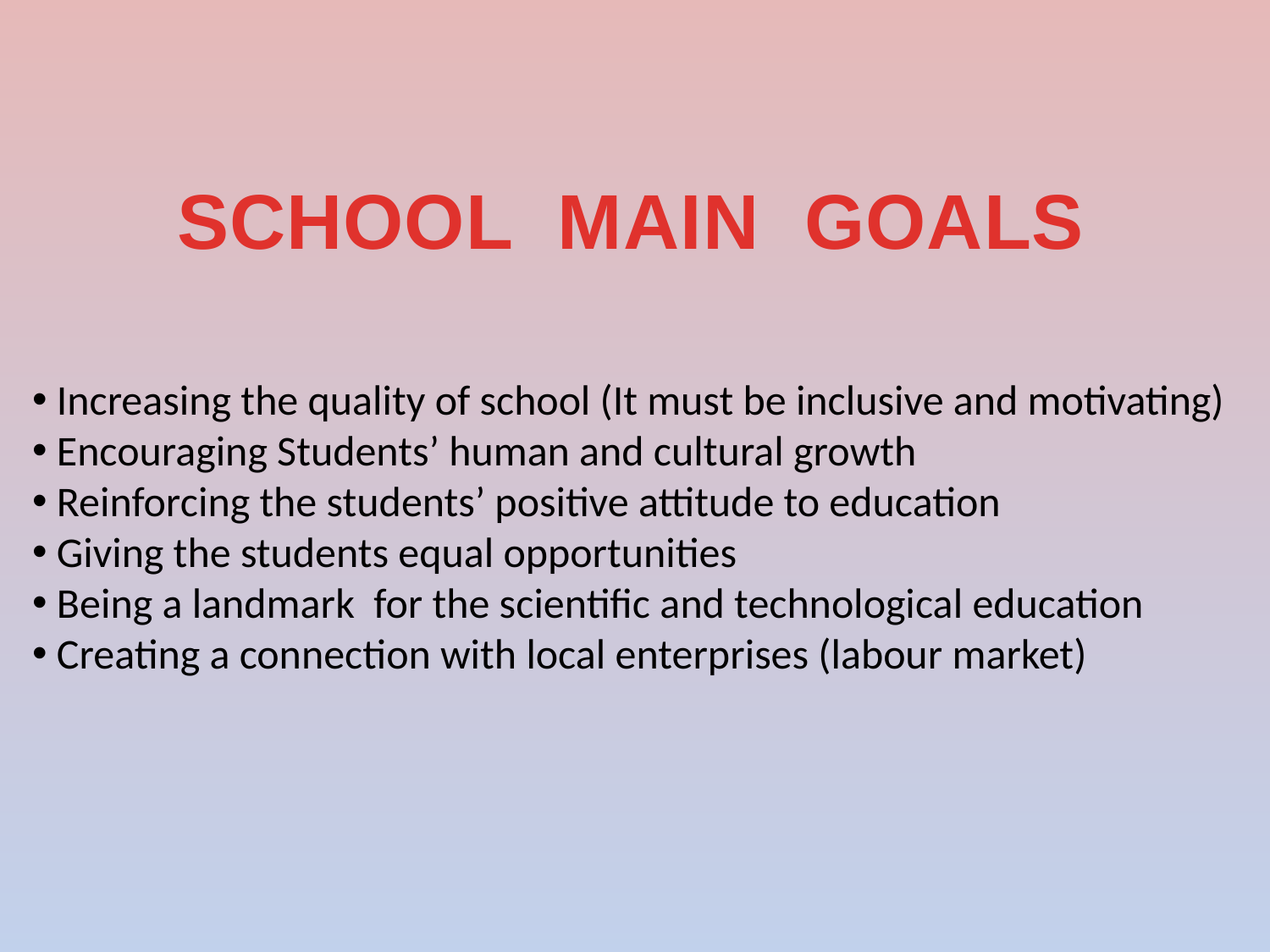

# SCHOOL  MAIN  GOALS
 Increasing the quality of school (It must be inclusive and motivating)
 Encouraging Students’ human and cultural growth
 Reinforcing the students’ positive attitude to education
 Giving the students equal opportunities
 Being a landmark  for the scientific and technological education
 Creating a connection with local enterprises (labour market)